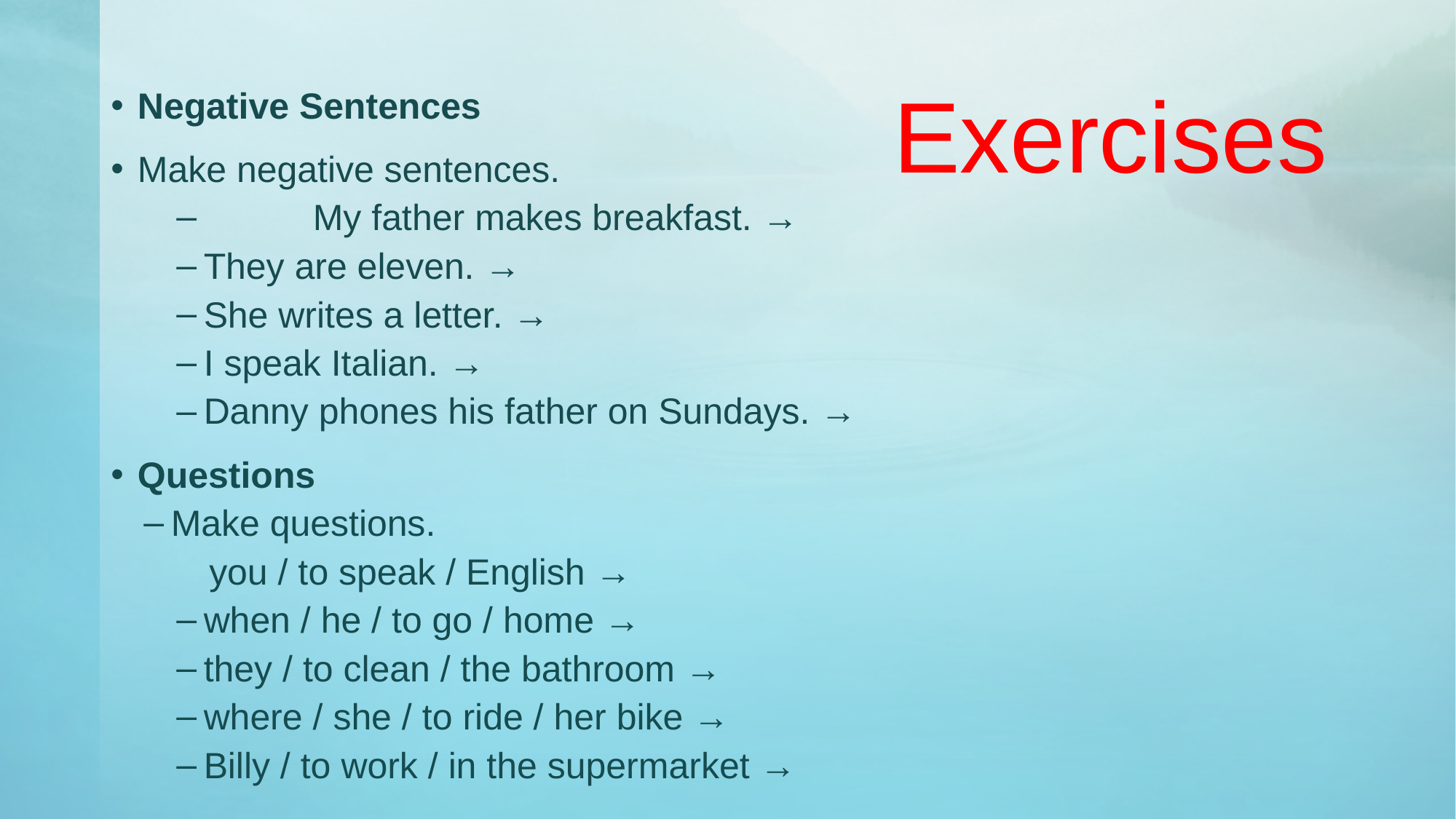

Exercises
Negative Sentences
Make negative sentences.
	My father makes breakfast. →
They are eleven. →
She writes a letter. →
I speak Italian. →
Danny phones his father on Sundays. →
Questions
Make questions.
you / to speak / English →
when / he / to go / home →
they / to clean / the bathroom →
where / she / to ride / her bike →
Billy / to work / in the supermarket →